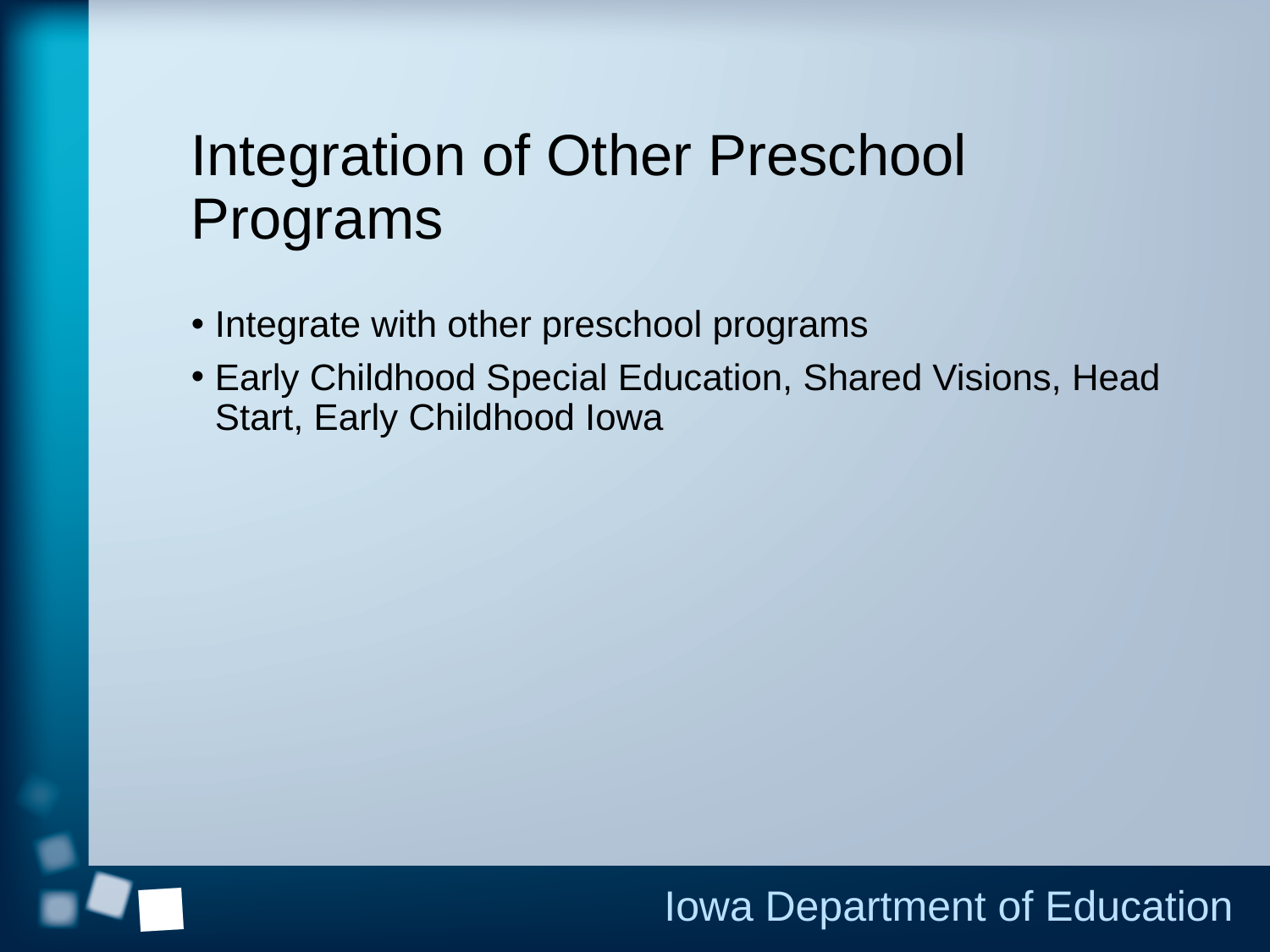

# Integration of Other Preschool Programs
Integrate with other preschool programs
Early Childhood Special Education, Shared Visions, Head Start, Early Childhood Iowa